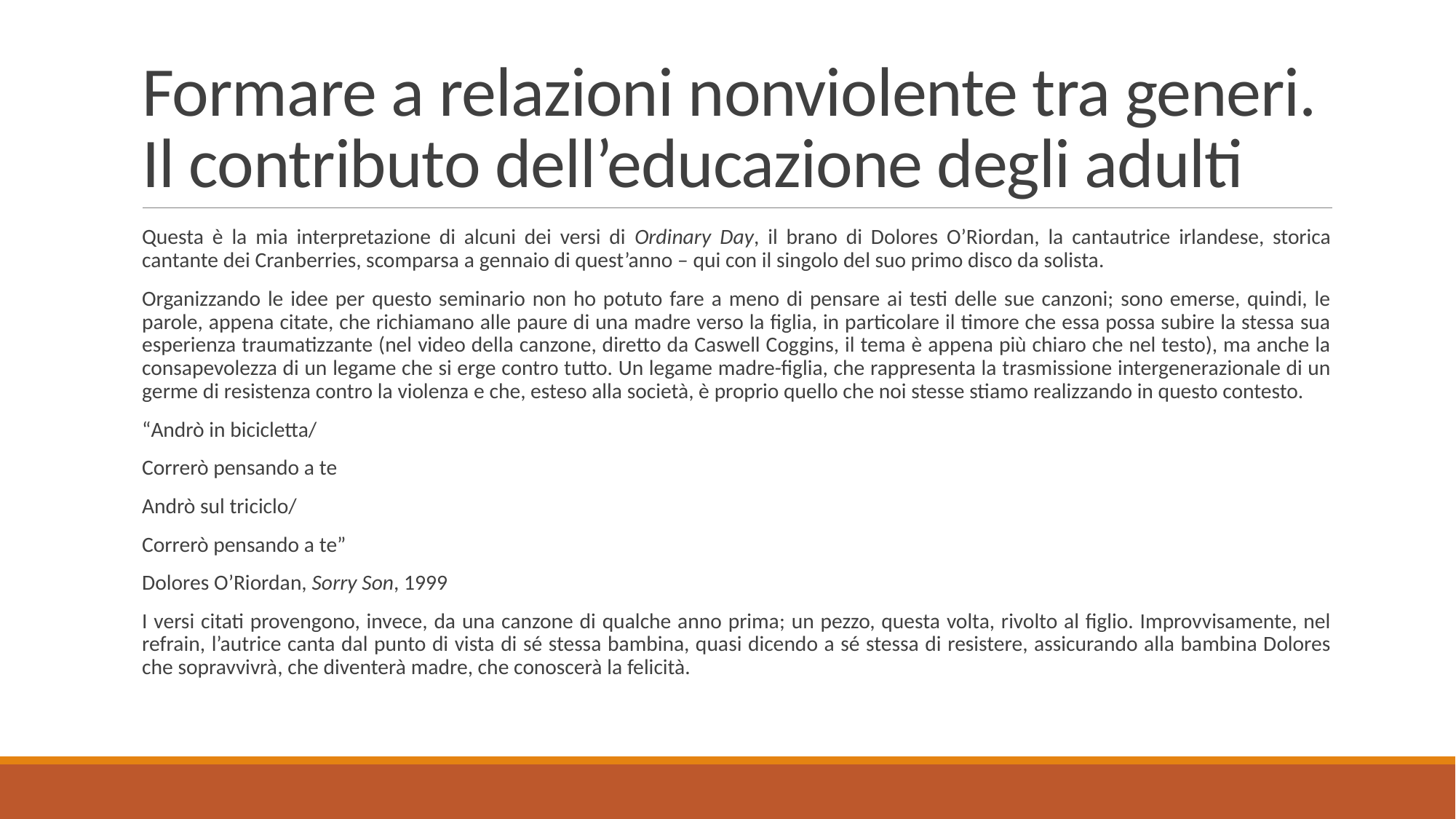

# Formare a relazioni nonviolente tra generi. Il contributo dell’educazione degli adulti
Questa è la mia interpretazione di alcuni dei versi di Ordinary Day, il brano di Dolores O’Riordan, la cantautrice irlandese, storica cantante dei Cranberries, scomparsa a gennaio di quest’anno – qui con il singolo del suo primo disco da solista.
Organizzando le idee per questo seminario non ho potuto fare a meno di pensare ai testi delle sue canzoni; sono emerse, quindi, le parole, appena citate, che richiamano alle paure di una madre verso la figlia, in particolare il timore che essa possa subire la stessa sua esperienza traumatizzante (nel video della canzone, diretto da Caswell Coggins, il tema è appena più chiaro che nel testo), ma anche la consapevolezza di un legame che si erge contro tutto. Un legame madre-figlia, che rappresenta la trasmissione intergenerazionale di un germe di resistenza contro la violenza e che, esteso alla società, è proprio quello che noi stesse stiamo realizzando in questo contesto.
“Andrò in bicicletta/
Correrò pensando a te
Andrò sul triciclo/
Correrò pensando a te”
Dolores O’Riordan, Sorry Son, 1999
I versi citati provengono, invece, da una canzone di qualche anno prima; un pezzo, questa volta, rivolto al figlio. Improvvisamente, nel refrain, l’autrice canta dal punto di vista di sé stessa bambina, quasi dicendo a sé stessa di resistere, assicurando alla bambina Dolores che sopravvivrà, che diventerà madre, che conoscerà la felicità.